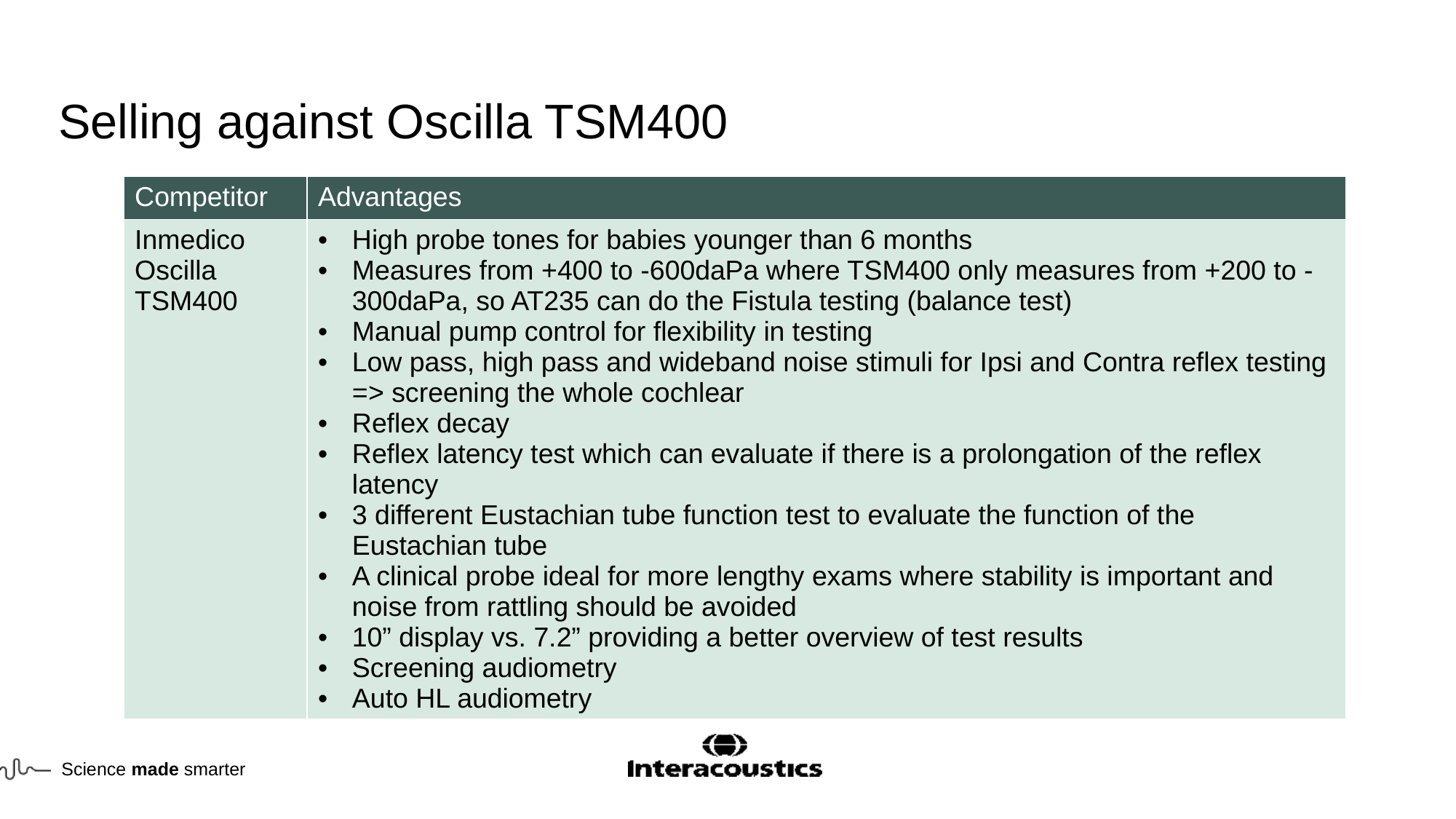

# Selling against Oscilla TSM400
| Competitor | Advantages |
| --- | --- |
| Inmedico Oscilla TSM400 | High probe tones for babies younger than 6 months Measures from +400 to -600daPa where TSM400 only measures from +200 to -300daPa, so AT235 can do the Fistula testing (balance test) Manual pump control for flexibility in testing Low pass, high pass and wideband noise stimuli for Ipsi and Contra reflex testing => screening the whole cochlear Reflex decay Reflex latency test which can evaluate if there is a prolongation of the reflex latency 3 different Eustachian tube function test to evaluate the function of the Eustachian tube A clinical probe ideal for more lengthy exams where stability is important and noise from rattling should be avoided 10” display vs. 7.2” providing a better overview of test results Screening audiometry Auto HL audiometry |